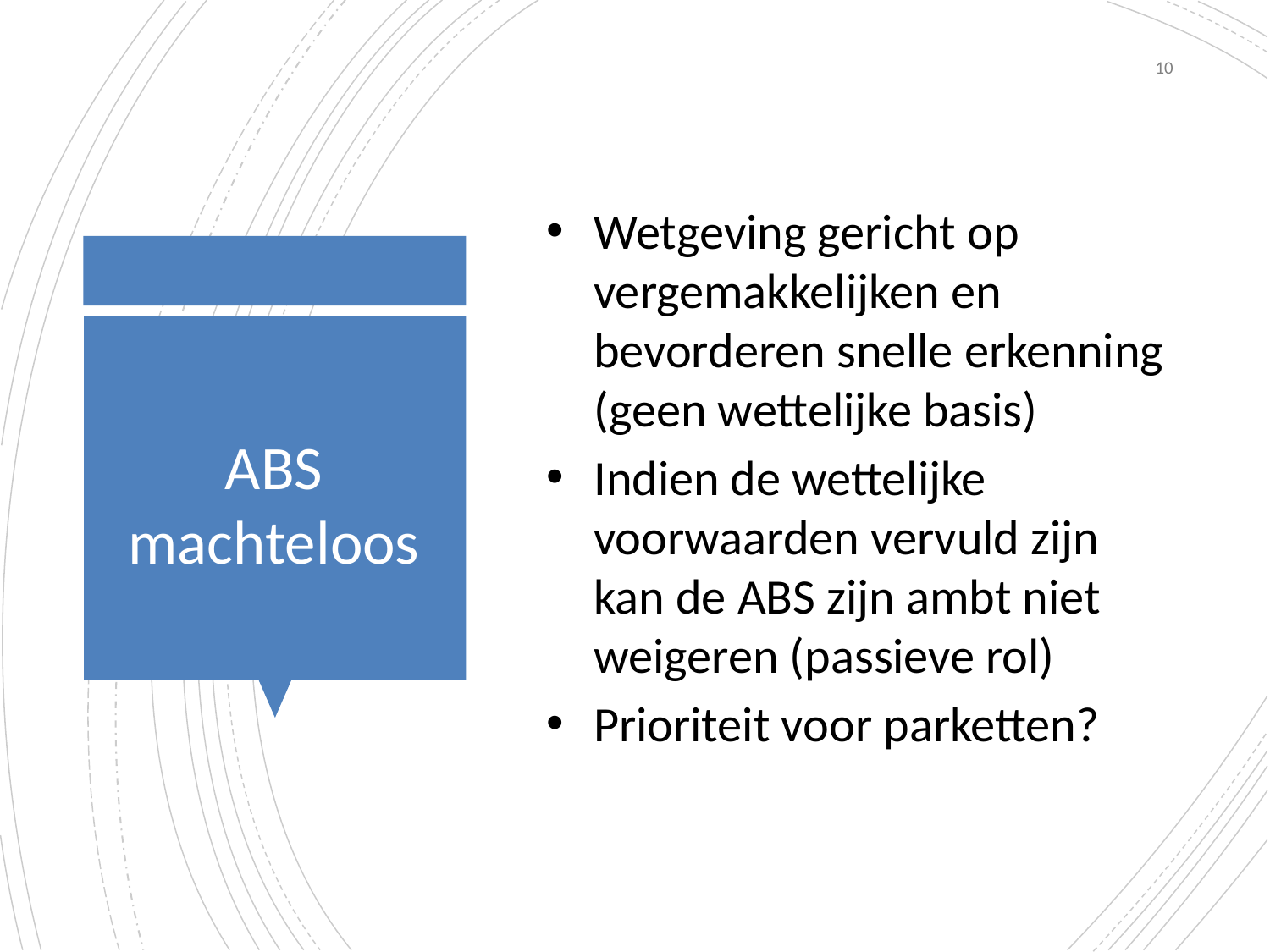

10
Wetgeving gericht op vergemakkelijken en bevorderen snelle erkenning (geen wettelijke basis)
Indien de wettelijke voorwaarden vervuld zijn kan de ABS zijn ambt niet weigeren (passieve rol)
Prioriteit voor parketten?

# ABS machteloos